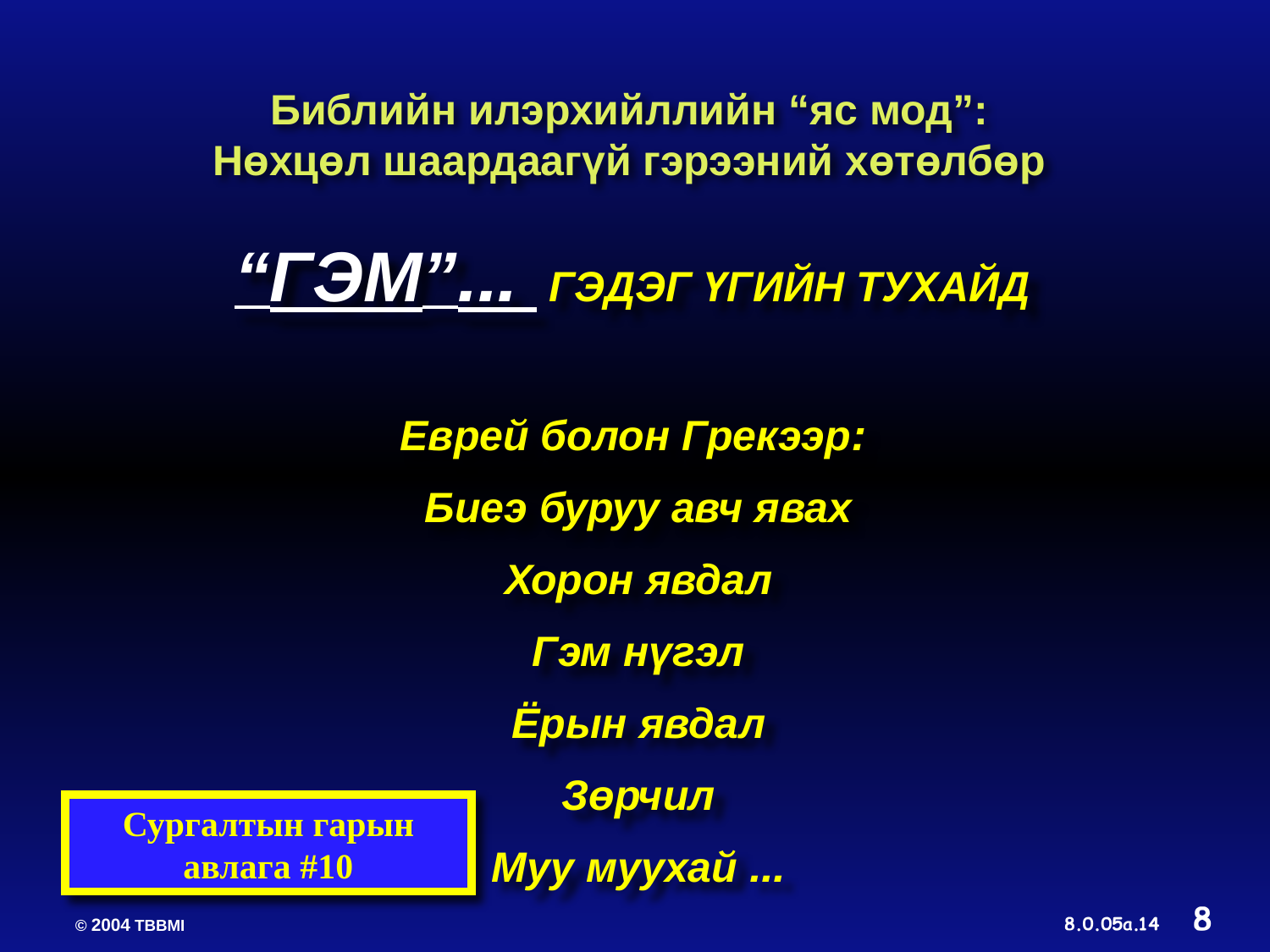

Библийн илэрхийллийн “яс мод”:
Нөхцөл шаардаагүй гэрээний хөтөлбөр
“ГЭМ”...  ГЭДЭГ ҮГИЙН ТУХАЙД

Еврей болон Грекээр:
Биеэ буруу авч явах
Хорон явдал
Гэм нүгэл
Ёрын явдал
Зөрчил
Муу муухай ...
Сургалтын гарын авлага #10
8
14